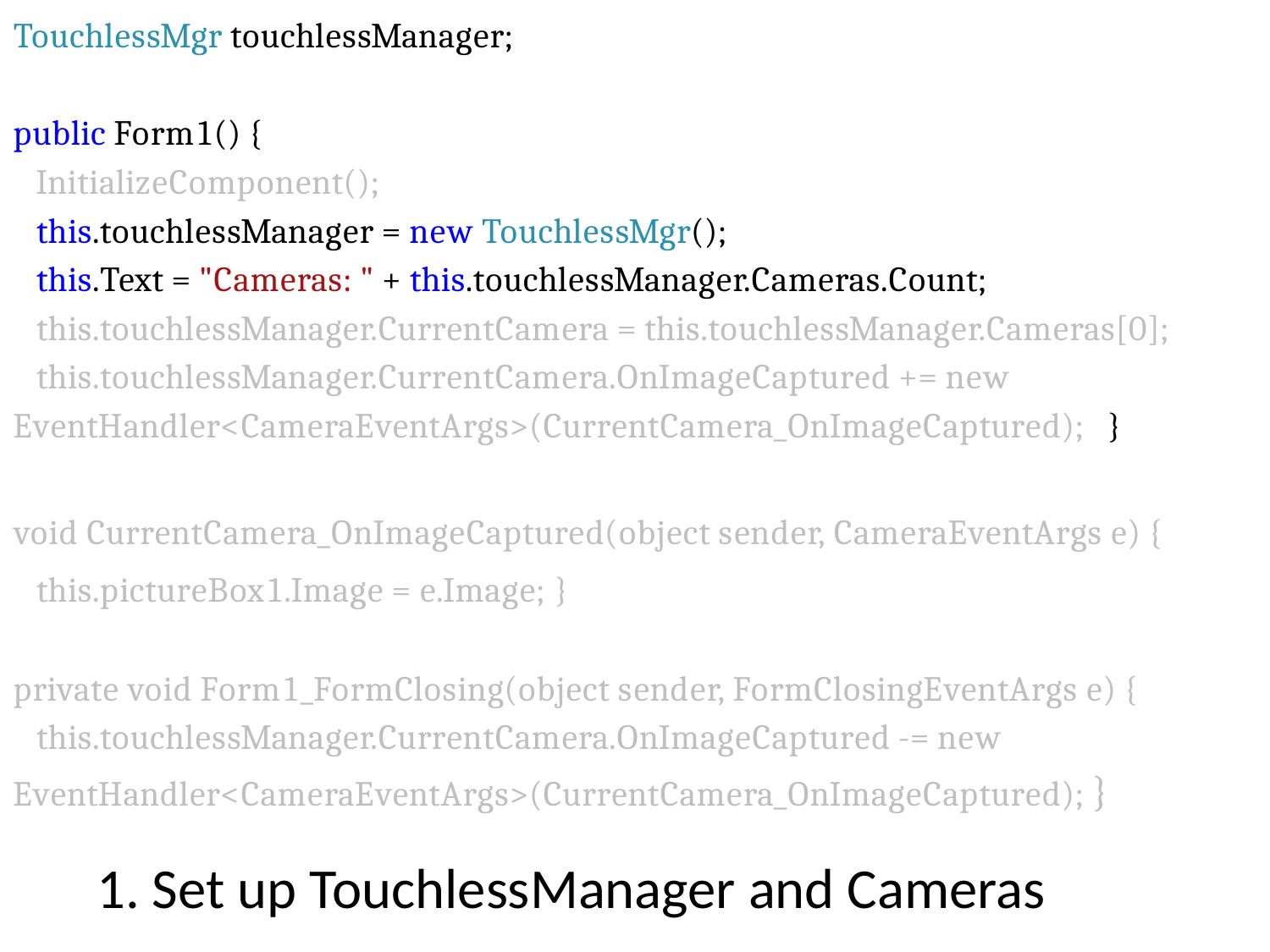

TouchlessMgr touchlessManager;

public Form1() {
   InitializeComponent();
   this.touchlessManager = new TouchlessMgr();
   this.Text = "Cameras: " + this.touchlessManager.Cameras.Count;
   this.touchlessManager.CurrentCamera = this.touchlessManager.Cameras[0];
   this.touchlessManager.CurrentCamera.OnImageCaptured += new EventHandler<CameraEventArgs>(CurrentCamera_OnImageCaptured);   }

void CurrentCamera_OnImageCaptured(object sender, CameraEventArgs e) {
   this.pictureBox1.Image = e.Image; }

private void Form1_FormClosing(object sender, FormClosingEventArgs e) {
   this.touchlessManager.CurrentCamera.OnImageCaptured -= new EventHandler<CameraEventArgs>(CurrentCamera_OnImageCaptured); }
1. Set up TouchlessManager and Cameras